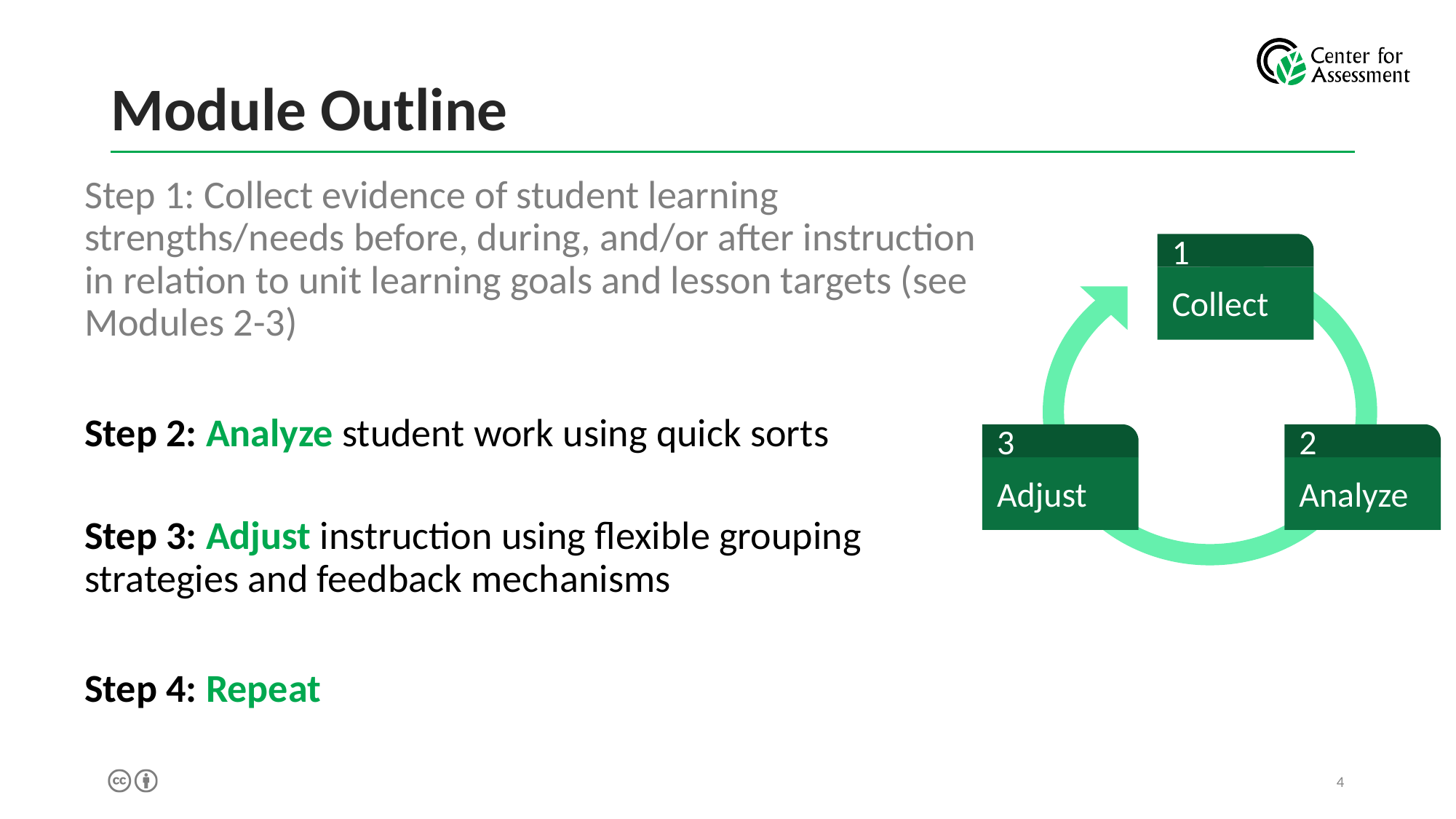

# Module Outline
Step 1: Collect evidence of student learning strengths/needs before, during, and/or after instruction in relation to unit learning goals and lesson targets (see Modules 2-3)

Step 2: Analyze student work using quick sorts

Step 3: Adjust instruction using flexible grouping strategies and feedback mechanisms

Step 4: Repeat
1
Collect

3
Adjust
2
Analyze
4